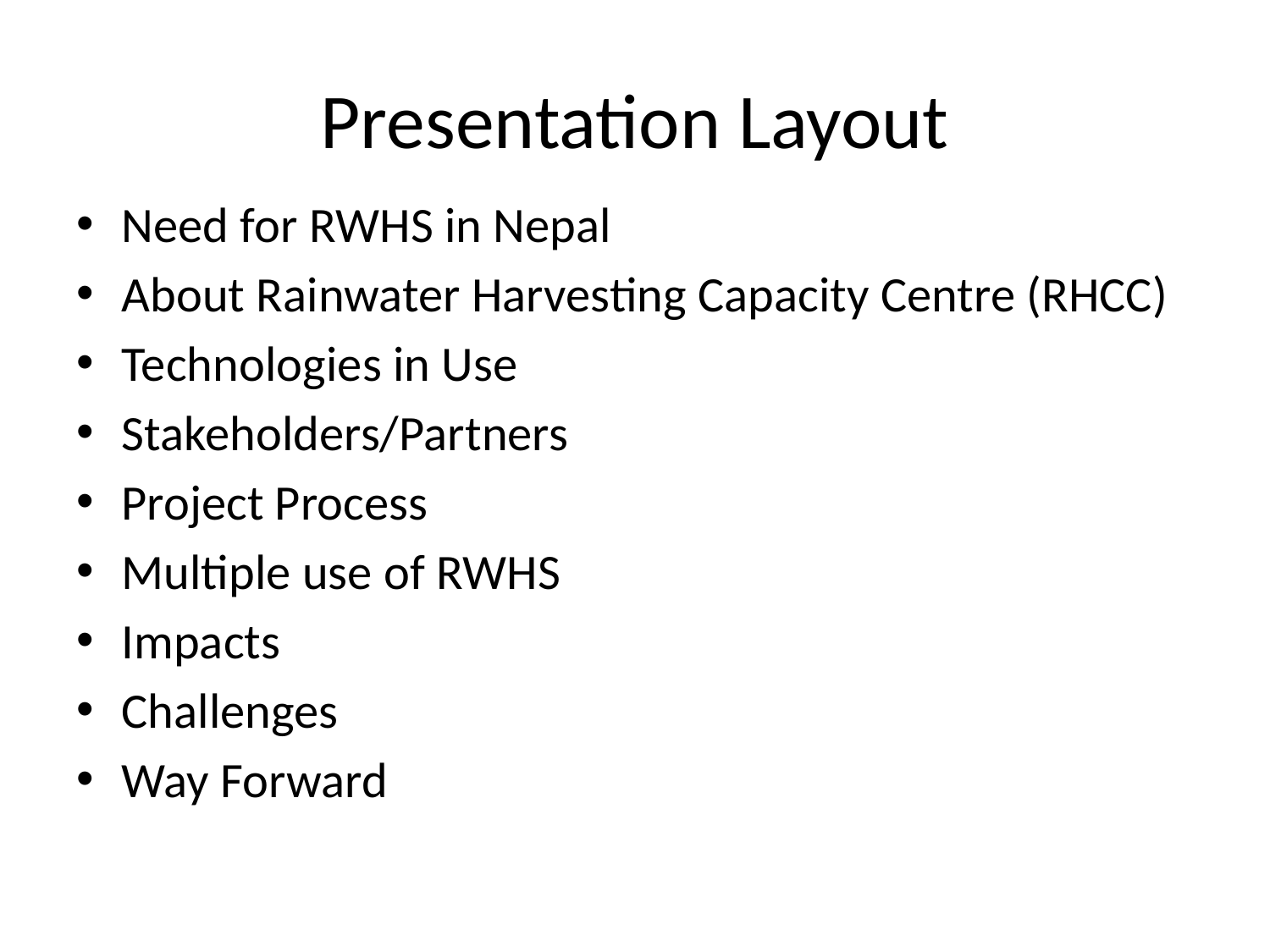

# Presentation Layout
Need for RWHS in Nepal
About Rainwater Harvesting Capacity Centre (RHCC)
Technologies in Use
Stakeholders/Partners
Project Process
Multiple use of RWHS
Impacts
Challenges
Way Forward